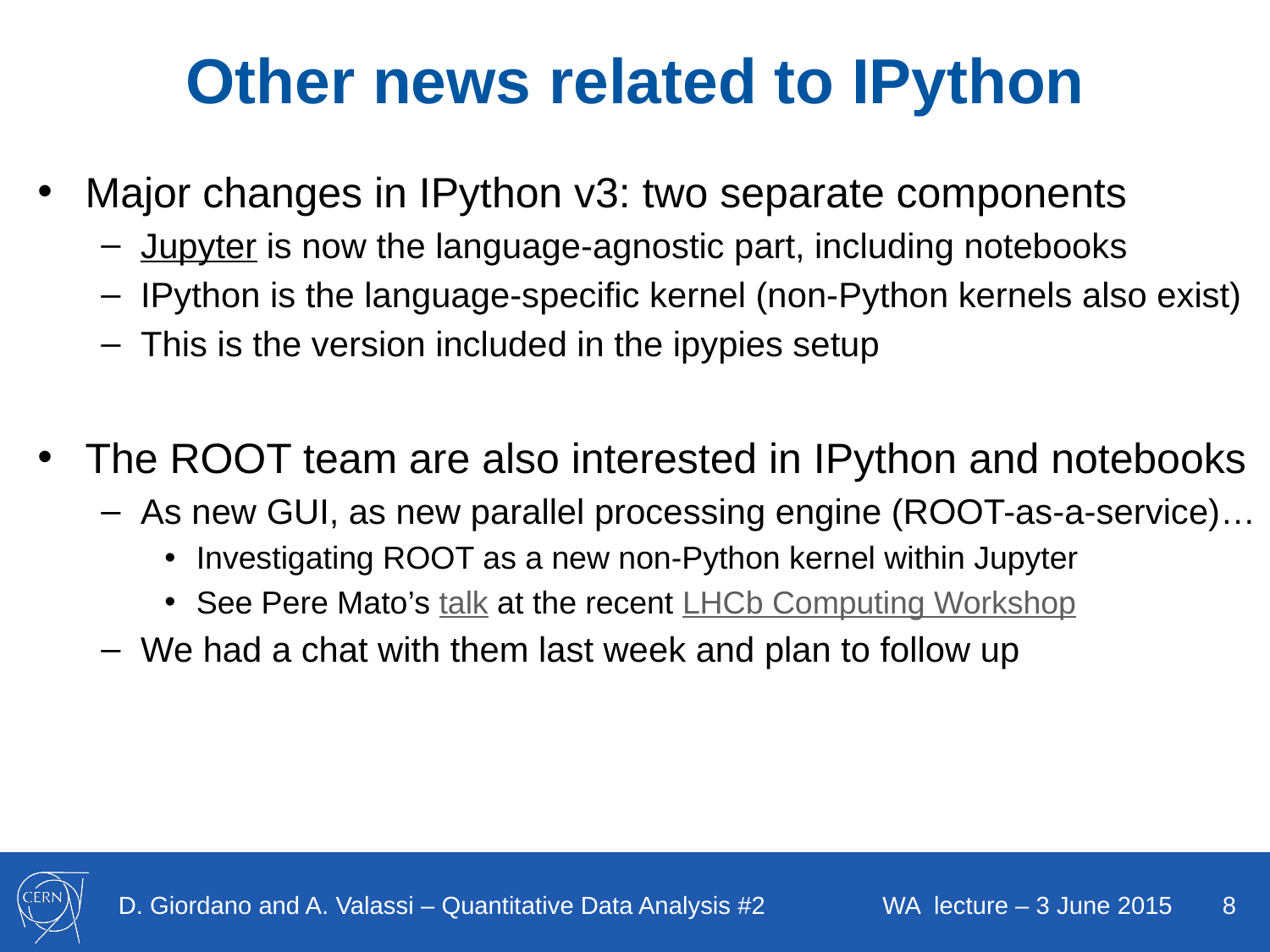

# Other news related to IPython
Major changes in IPython v3: two separate components
Jupyter is now the language-agnostic part, including notebooks
IPython is the language-specific kernel (non-Python kernels also exist)
This is the version included in the ipypies setup

The ROOT team are also interested in IPython and notebooks
As new GUI, as new parallel processing engine (ROOT-as-a-service)…
Investigating ROOT as a new non-Python kernel within Jupyter
See Pere Mato’s talk at the recent LHCb Computing Workshop
We had a chat with them last week and plan to follow up